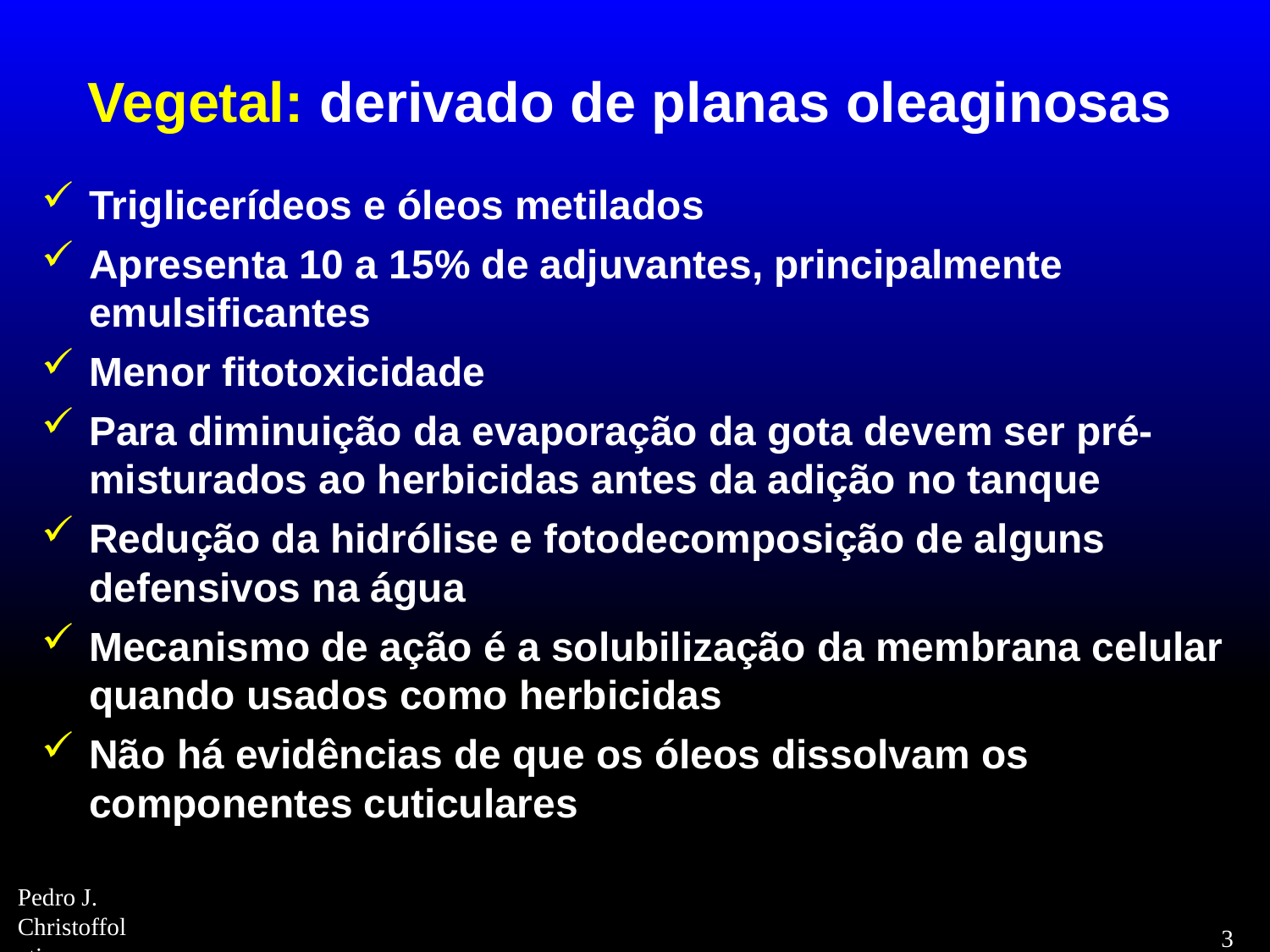

Vegetal: derivado de planas oleaginosas
Triglicerídeos e óleos metilados
Apresenta 10 a 15% de adjuvantes, principalmente emulsificantes
Menor fitotoxicidade
Para diminuição da evaporação da gota devem ser pré-misturados ao herbicidas antes da adição no tanque
Redução da hidrólise e fotodecomposição de alguns defensivos na água
Mecanismo de ação é a solubilização da membrana celular quando usados como herbicidas
Não há evidências de que os óleos dissolvam os componentes cuticulares
33
Pedro J. Christoffoleti